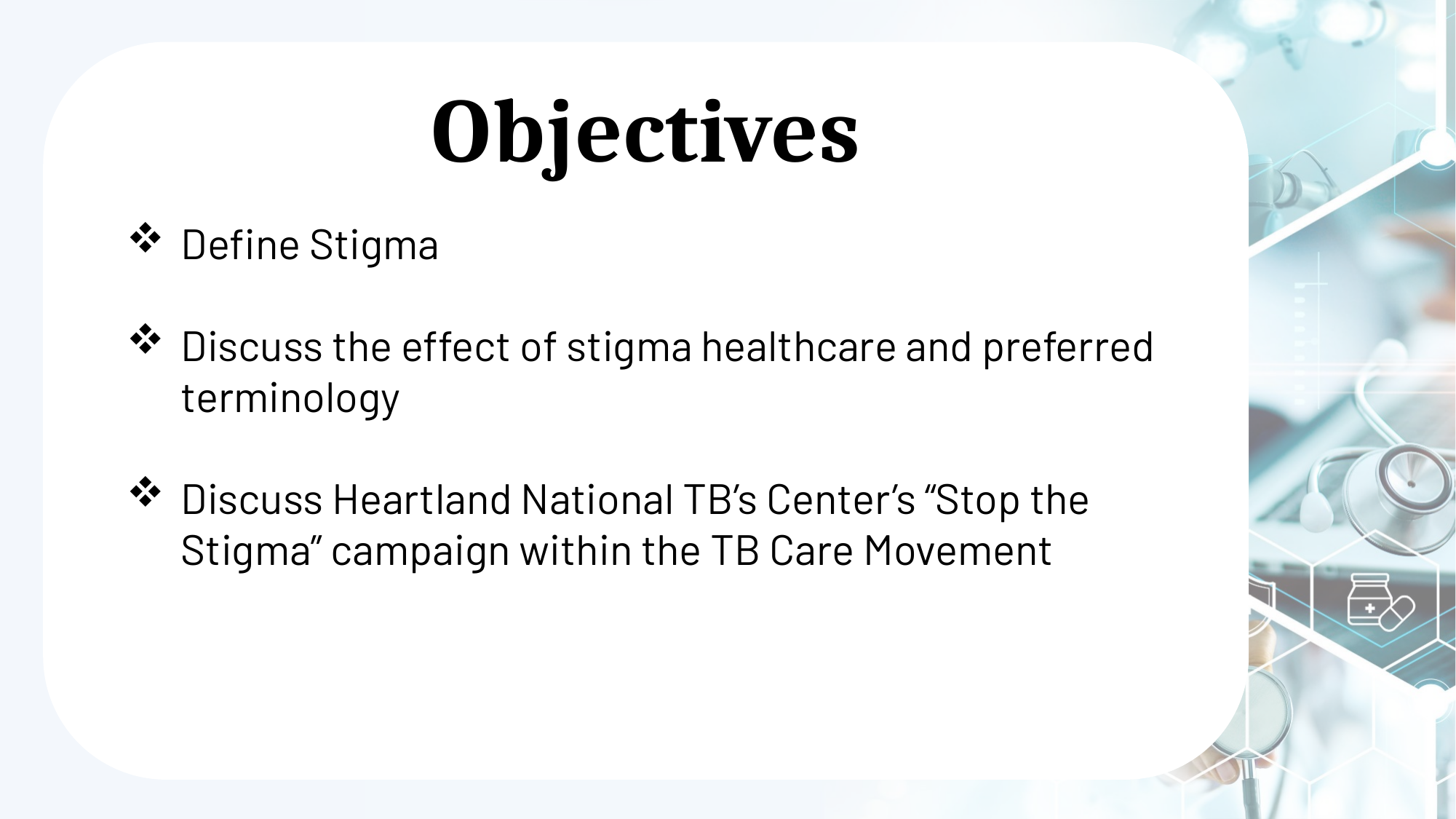

# Objectives
Define Stigma

Discuss the effect of stigma healthcare and preferred terminology

Discuss Heartland National TB’s Center’s “Stop the Stigma” campaign within the TB Care Movement